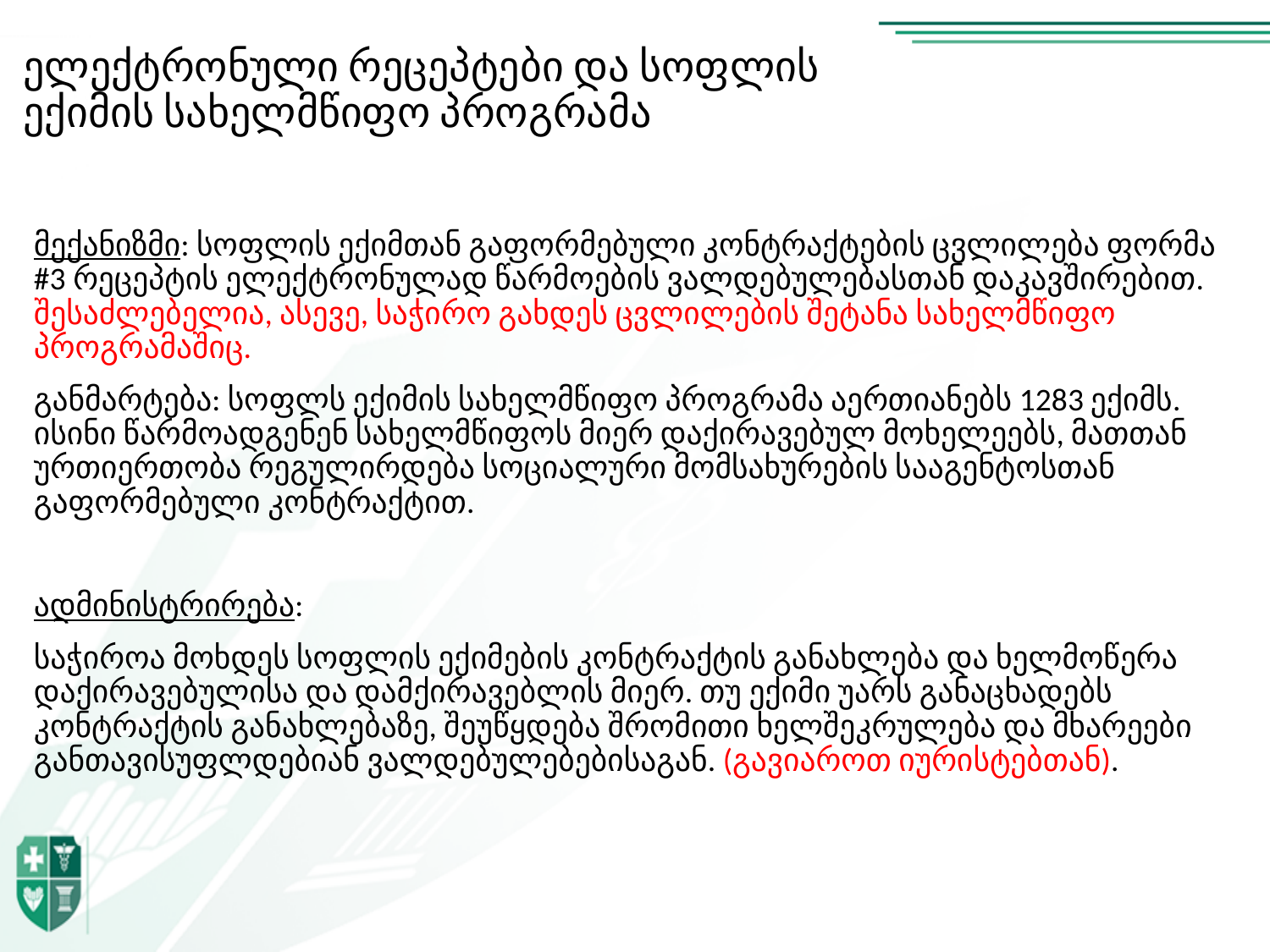

# ელექტრონული რეცეპტები და სოფლის ექიმის სახელმწიფო პროგრამა
მექანიზმი: სოფლის ექიმთან გაფორმებული კონტრაქტების ცვლილება ფორმა #3 რეცეპტის ელექტრონულად წარმოების ვალდებულებასთან დაკავშირებით. შესაძლებელია, ასევე, საჭირო გახდეს ცვლილების შეტანა სახელმწიფო პროგრამაშიც.
განმარტება: სოფლს ექიმის სახელმწიფო პროგრამა აერთიანებს 1283 ექიმს. ისინი წარმოადგენენ სახელმწიფოს მიერ დაქირავებულ მოხელეებს, მათთან ურთიერთობა რეგულირდება სოციალური მომსახურების სააგენტოსთან გაფორმებული კონტრაქტით.

ადმინისტრირება:
საჭიროა მოხდეს სოფლის ექიმების კონტრაქტის განახლება და ხელმოწერა დაქირავებულისა და დამქირავებლის მიერ. თუ ექიმი უარს განაცხადებს კონტრაქტის განახლებაზე, შეუწყდება შრომითი ხელშეკრულება და მხარეები განთავისუფლდებიან ვალდებულებებისაგან. (გავიაროთ იურისტებთან).